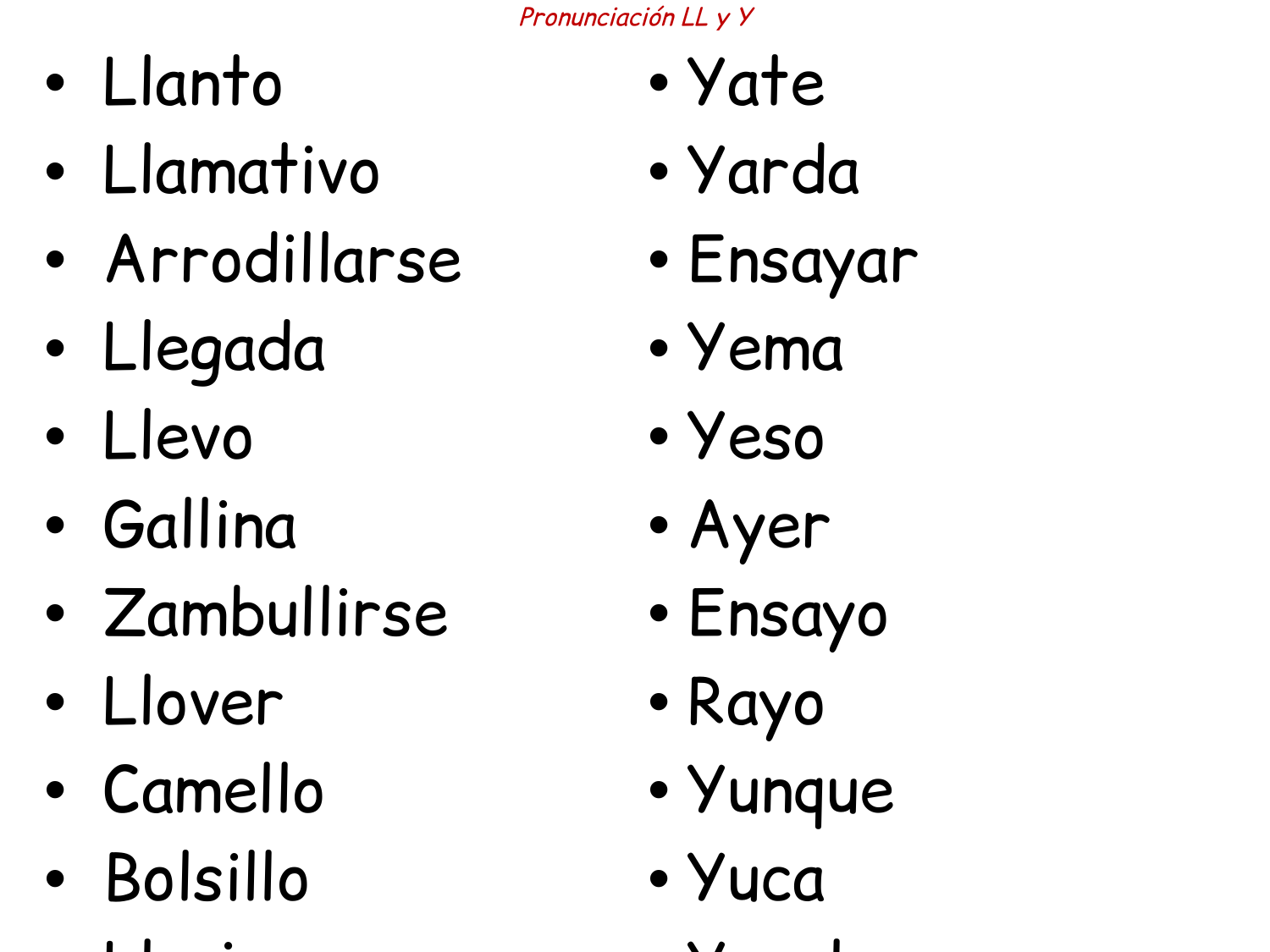

# Pronunciación LL y Y
| Llanto Llamativo Arrodillarse Llegada Llevo Gallina Zambullirse Llover Camello Bolsillo Lluvia Lluvioso | Yate Yarda Ensayar Yema Yeso Ayer Ensayo Rayo Yunque Yuca Yugular |
| --- | --- |
|  |  |